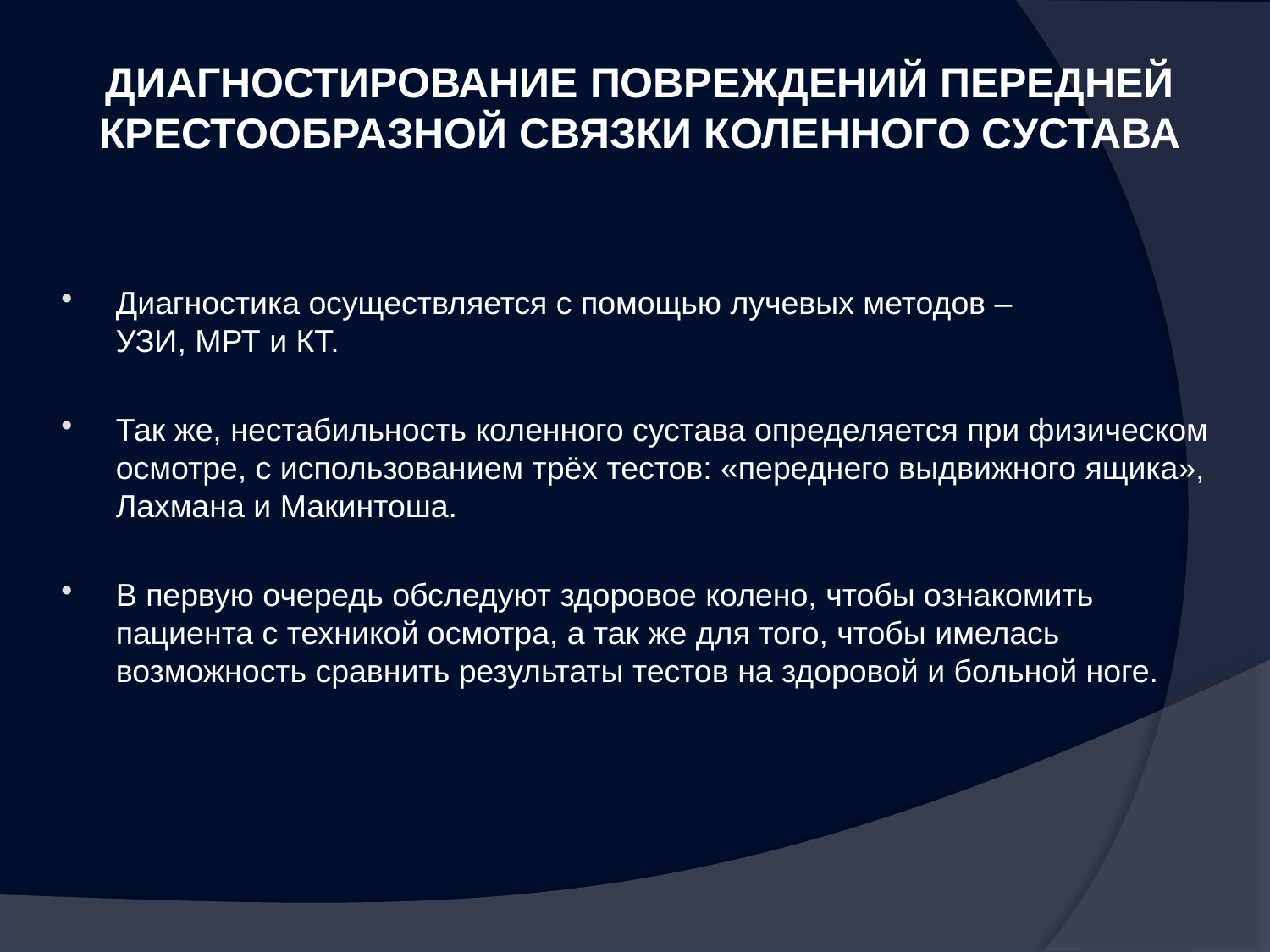

# ДИАГНОСТИРОВАНИЕ ПОВРЕЖДЕНИЙ ПЕРЕДНЕЙ КРЕСТООБРАЗНОЙ СВЯЗКИ КОЛЕННОГО СУСТАВА
Диагностика осуществляется с помощью лучевых методов –
УЗИ, МРТ и КТ.

Так же, нестабильность коленного сустава определяется при физическом осмотре, с использованием трёх тестов: «переднего выдвижного ящика», Лахмана и Макинтоша.

В первую очередь обследуют здоровое колено, чтобы ознакомить пациента с техникой осмотра, а так же для того, чтобы имелась возможность сравнить результаты тестов на здоровой и больной ноге.